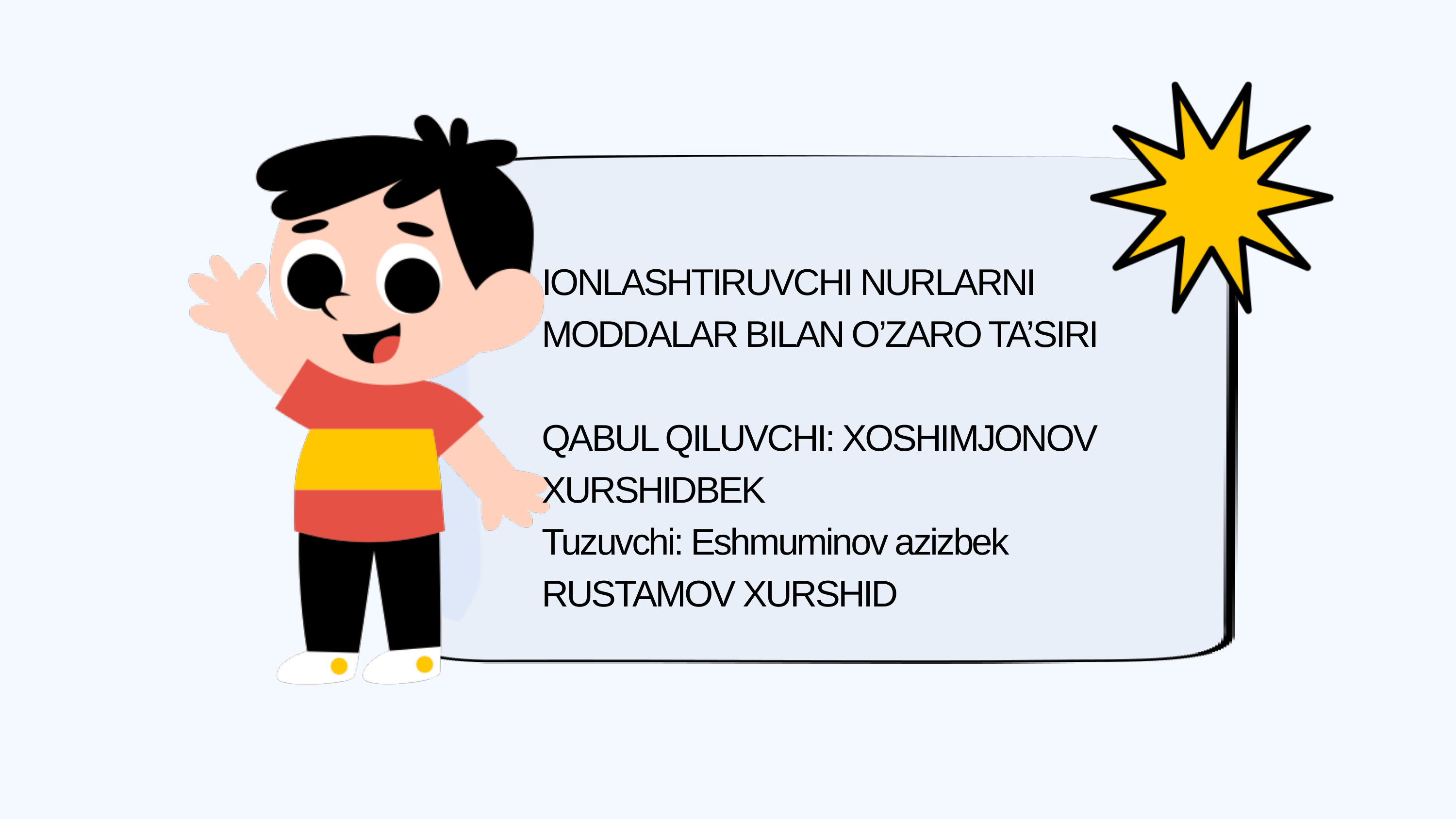

IONLASHTIRUVCHI NURLARNI MODDALAR BILAN O’ZARO TA’SIRI

QABUL QILUVCHI: XOSHIMJONOV XURSHIDBEK
Tuzuvchi: Eshmuminov azizbek
RUSTAMOV XURSHID